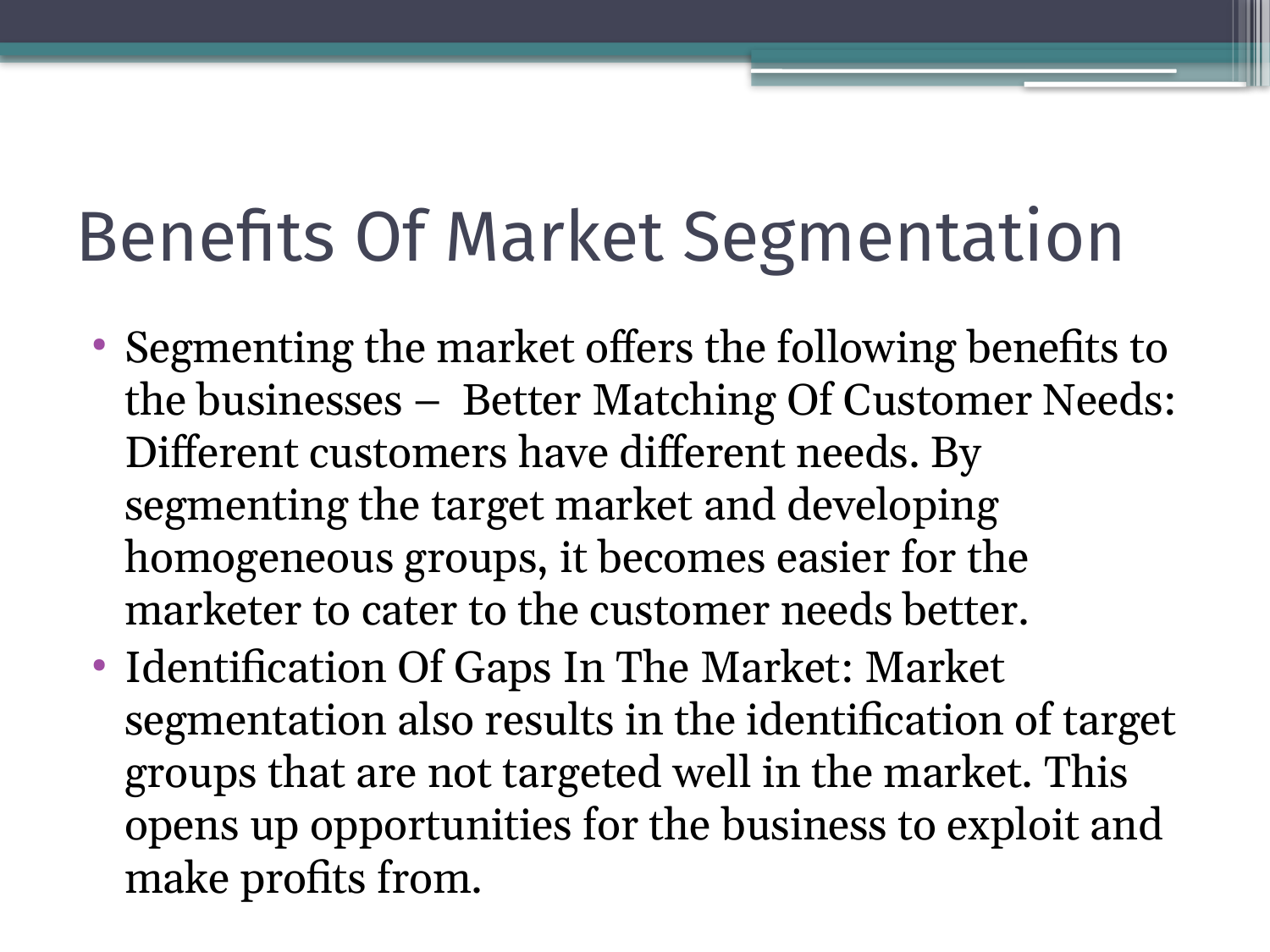

# Benefits Of Market Segmentation
Segmenting the market offers the following benefits to the businesses –  Better Matching Of Customer Needs: Different customers have different needs. By segmenting the target market and developing homogeneous groups, it becomes easier for the marketer to cater to the customer needs better.
Identification Of Gaps In The Market: Market segmentation also results in the identification of target groups that are not targeted well in the market. This opens up opportunities for the business to exploit and make profits from.